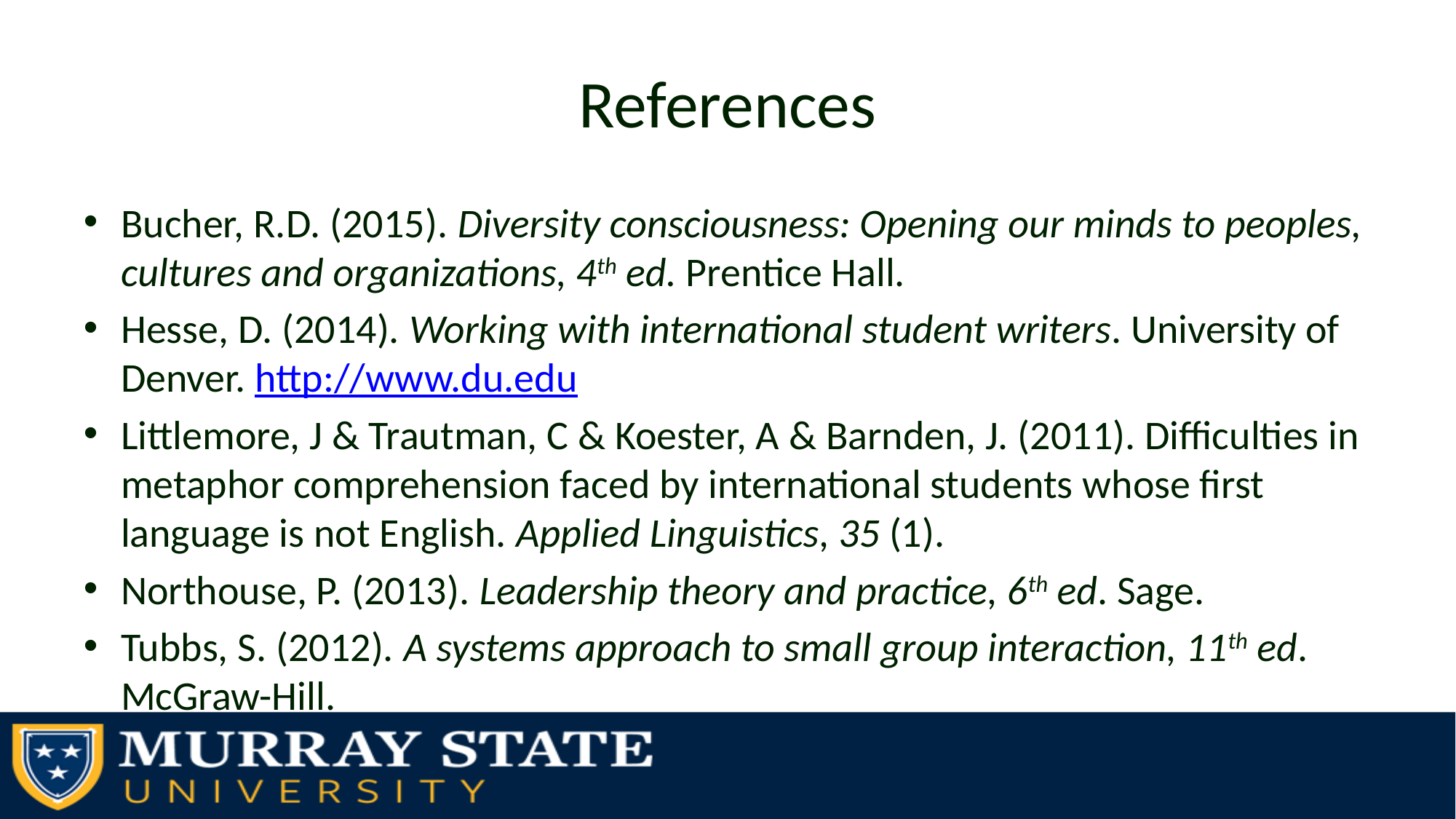

# References
Bucher, R.D. (2015). Diversity consciousness: Opening our minds to peoples, cultures and organizations, 4th ed. Prentice Hall.
Hesse, D. (2014). Working with international student writers. University of Denver. http://www.du.edu
Littlemore, J & Trautman, C & Koester, A & Barnden, J. (2011). Difficulties in metaphor comprehension faced by international students whose first language is not English. Applied Linguistics, 35 (1).
Northouse, P. (2013). Leadership theory and practice, 6th ed. Sage.
Tubbs, S. (2012). A systems approach to small group interaction, 11th ed. McGraw-Hill.